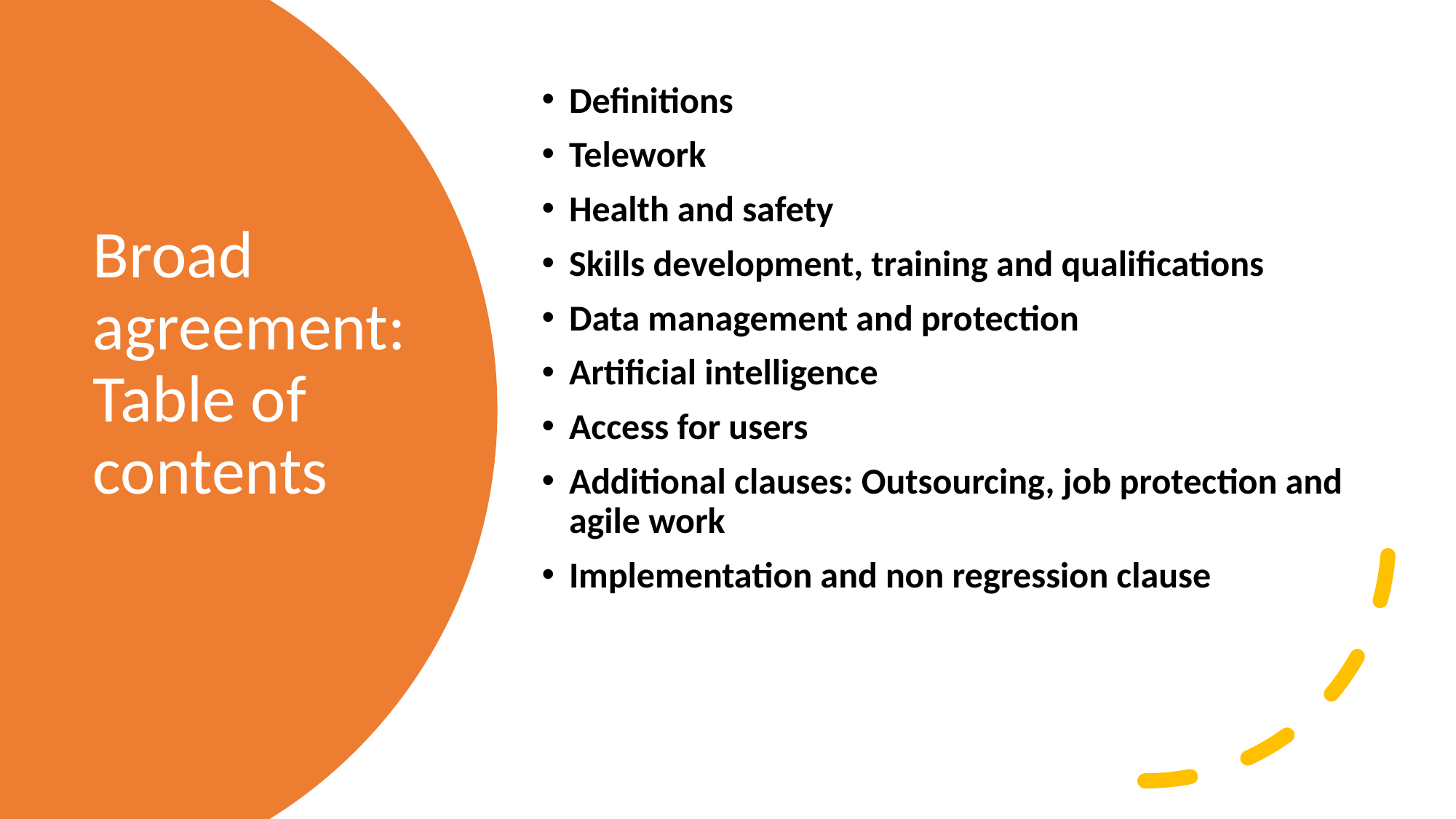

Definitions
Telework
Health and safety
Skills development, training and qualifications
Data management and protection
Artificial intelligence
Access for users
Additional clauses: Outsourcing, job protection and agile work
Implementation and non regression clause

# Broad agreement: Table of contents